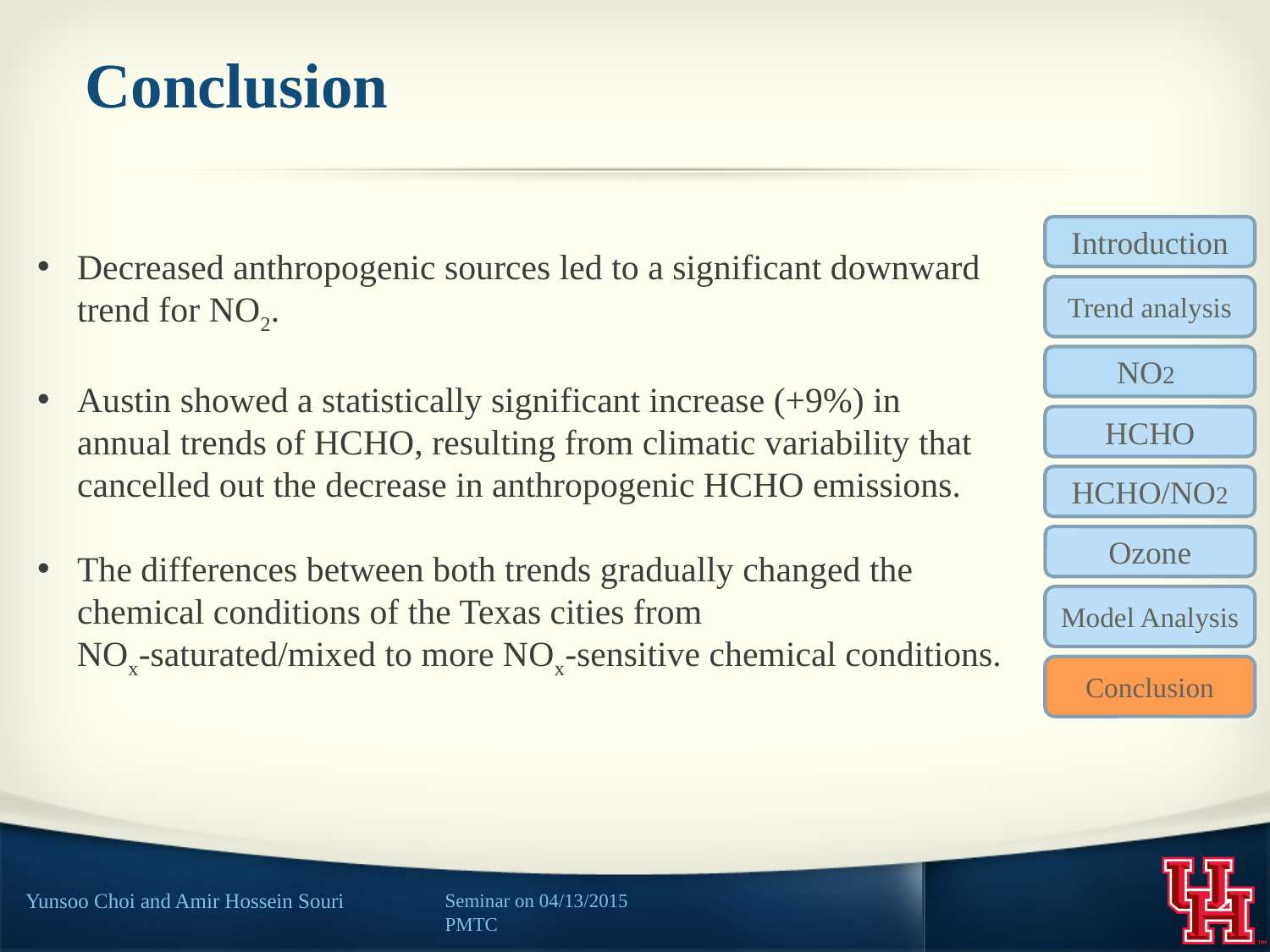

# Conclusion

Decreased anthropogenic sources led to a significant downward trend for NO2.

Austin showed a statistically significant increase (+9%) in annual trends of HCHO, resulting from climatic variability that cancelled out the decrease in anthropogenic HCHO emissions.

The differences between both trends gradually changed the chemical conditions of the Texas cities from NOx-saturated/mixed to more NOx-sensitive chemical conditions.

Introduction
Trend analysis
NO2
HCHO
HCHO/NO2
Ozone
Model Analysis
Conclusion